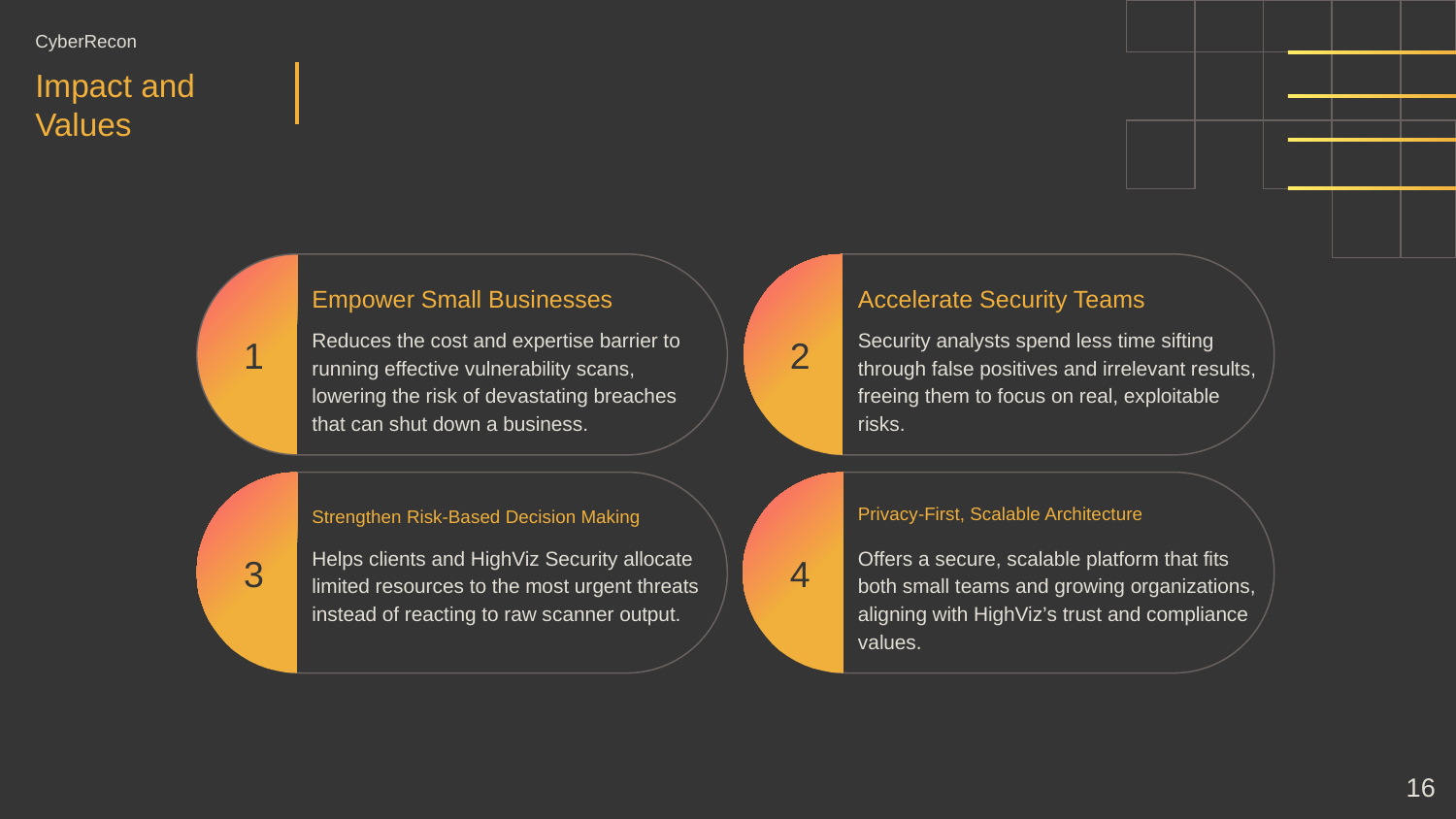

# CyberRecon
Impact and Values

Empower Small Businesses
Accelerate Security Teams
1
2
Reduces the cost and expertise barrier to running effective vulnerability scans, lowering the risk of devastating breaches that can shut down a business.
Security analysts spend less time sifting through false positives and irrelevant results, freeing them to focus on real, exploitable risks.

Strengthen Risk-Based Decision Making
Privacy-First, Scalable Architecture
3
4
Helps clients and HighViz Security allocate limited resources to the most urgent threats instead of reacting to raw scanner output.
Offers a secure, scalable platform that fits both small teams and growing organizations, aligning with HighViz’s trust and compliance values.
16